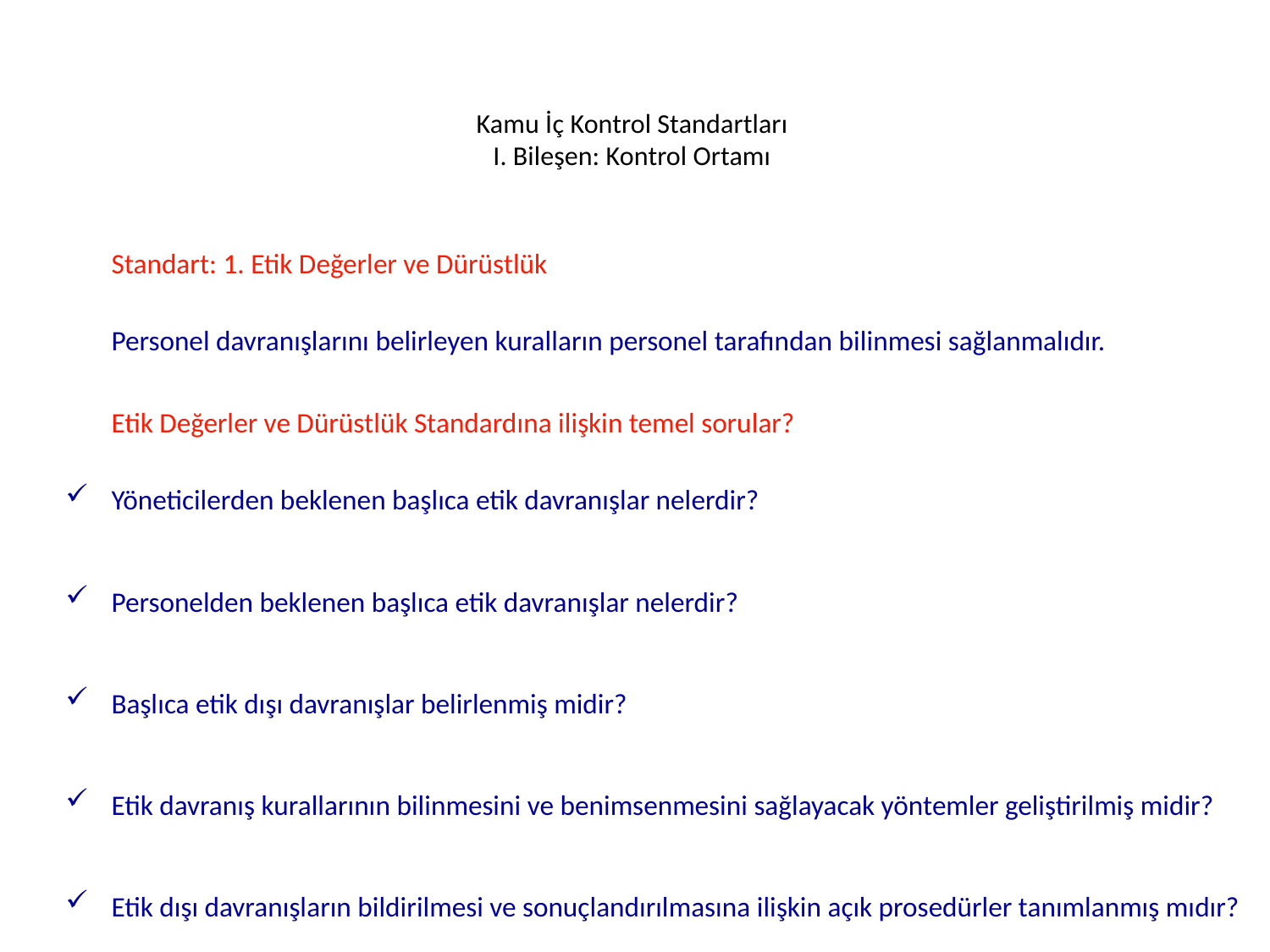

# Kamu İç Kontrol Standartları I. Bileşen: Kontrol Ortamı

	Standart: 1. Etik Değerler ve Dürüstlük

	Personel davranışlarını belirleyen kuralların personel tarafından bilinmesi sağlanmalıdır.

	Etik Değerler ve Dürüstlük Standardına ilişkin temel sorular?

Yöneticilerden beklenen başlıca etik davranışlar nelerdir?

Personelden beklenen başlıca etik davranışlar nelerdir?

Başlıca etik dışı davranışlar belirlenmiş midir?

Etik davranış kurallarının bilinmesini ve benimsenmesini sağlayacak yöntemler geliştirilmiş midir?

Etik dışı davranışların bildirilmesi ve sonuçlandırılmasına ilişkin açık prosedürler tanımlanmış mıdır?